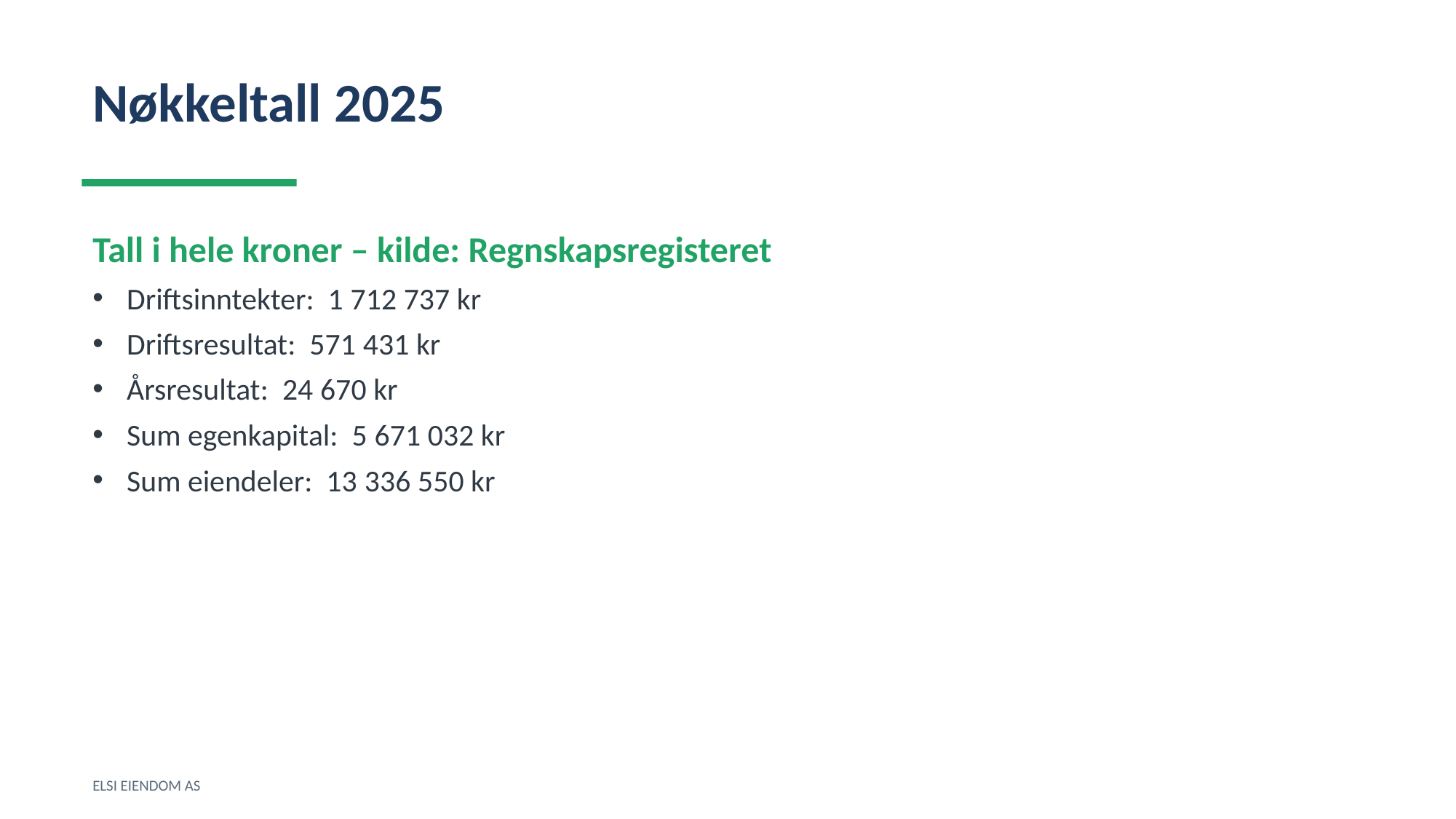

Nøkkeltall 2025

Tall i hele kroner – kilde: Regnskapsregisteret
Driftsinntekter:  1 712 737 kr
Driftsresultat:  571 431 kr
Årsresultat:  24 670 kr
Sum egenkapital:  5 671 032 kr
Sum eiendeler:  13 336 550 kr
ELSI EIENDOM AS